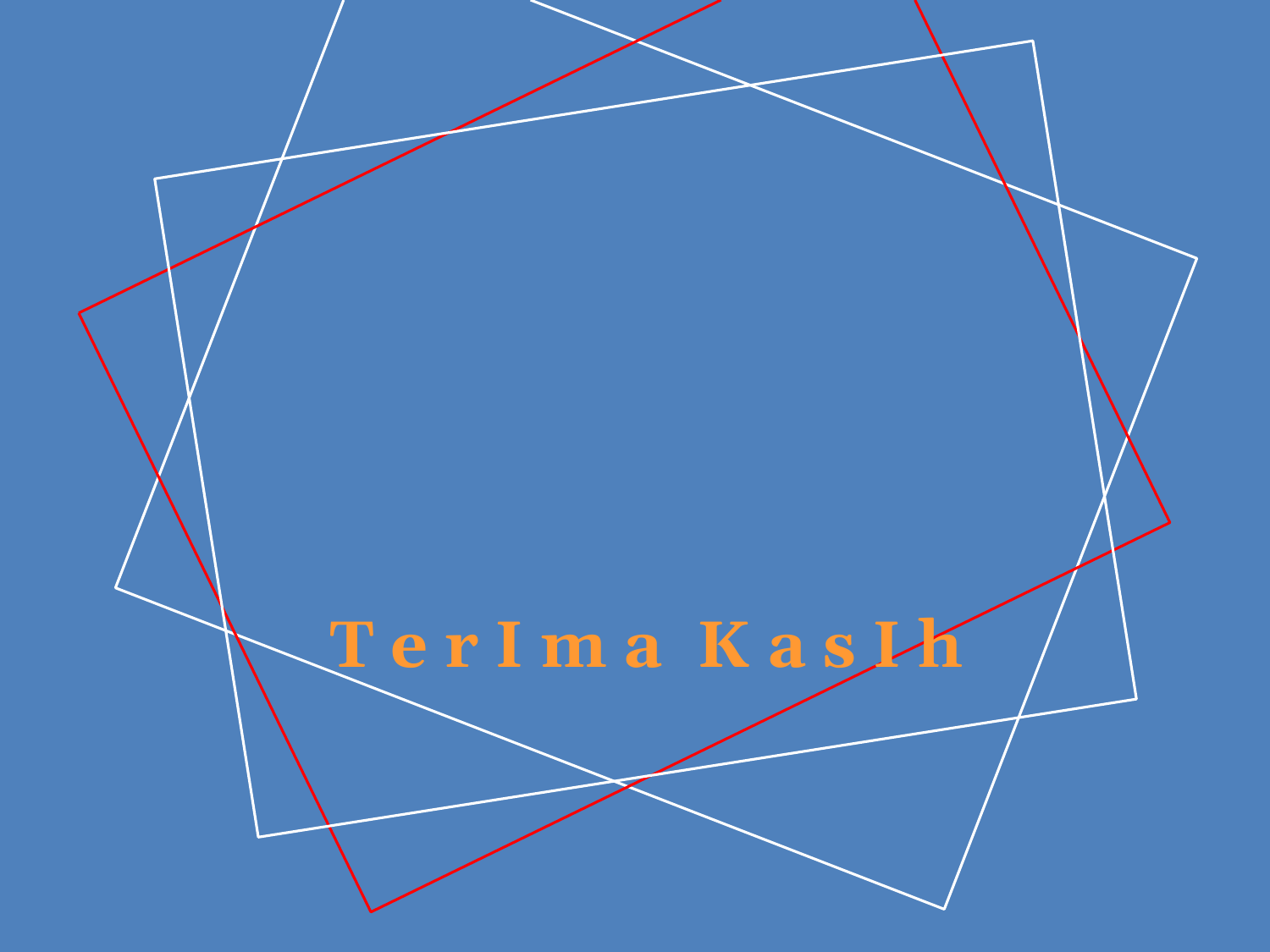

T e r I m a	K a s I h